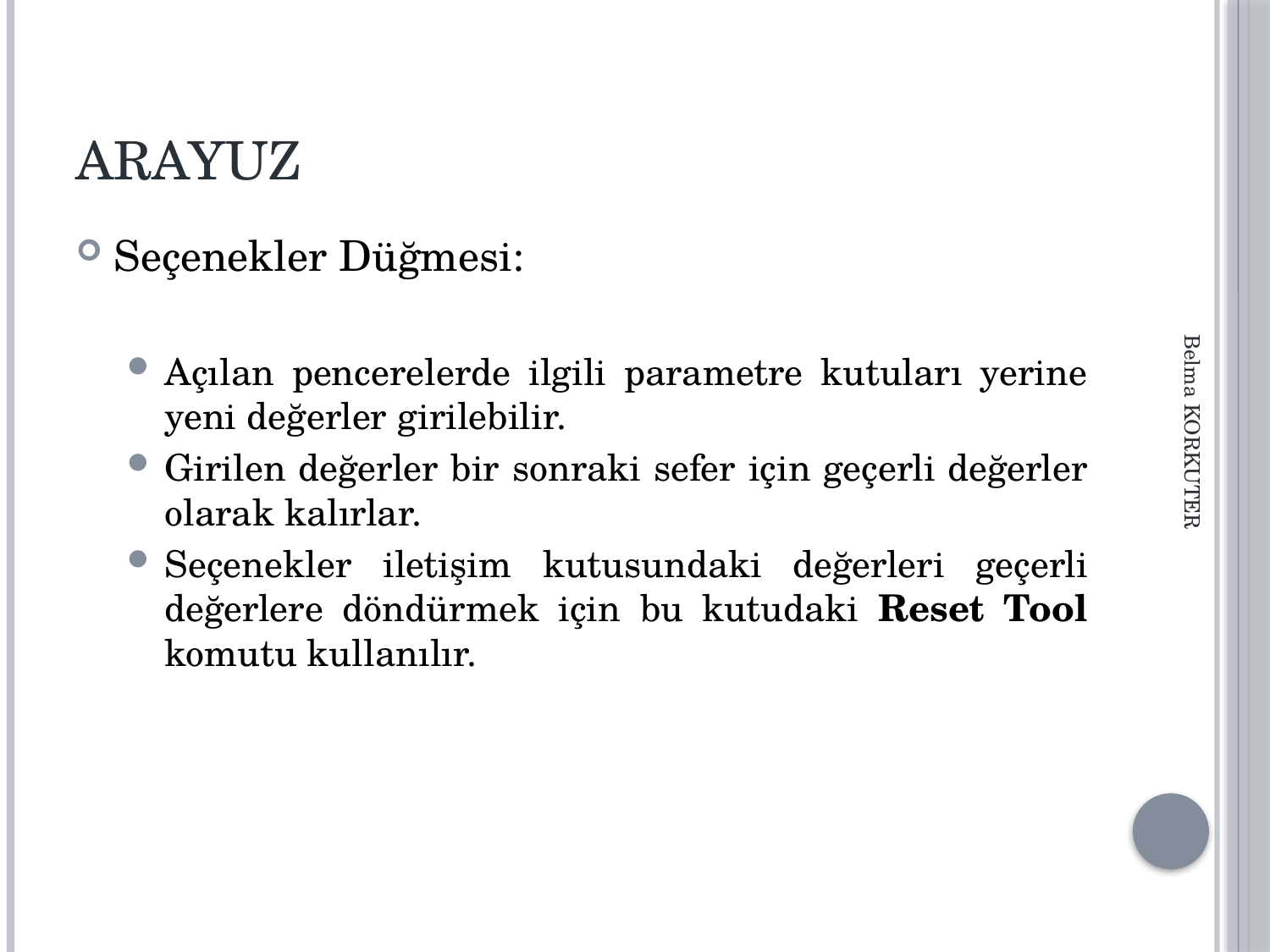

# ARAYUZ
Seçenekler Düğmesi:

Açılan pencerelerde ilgili parametre kutuları yerine yeni değerler girilebilir.
Girilen değerler bir sonraki sefer için geçerli değerler olarak kalırlar.
Seçenekler iletişim kutusundaki değerleri geçerli değerlere döndürmek için bu kutudaki Reset Tool komutu kullanılır.
Belma KORKUTER